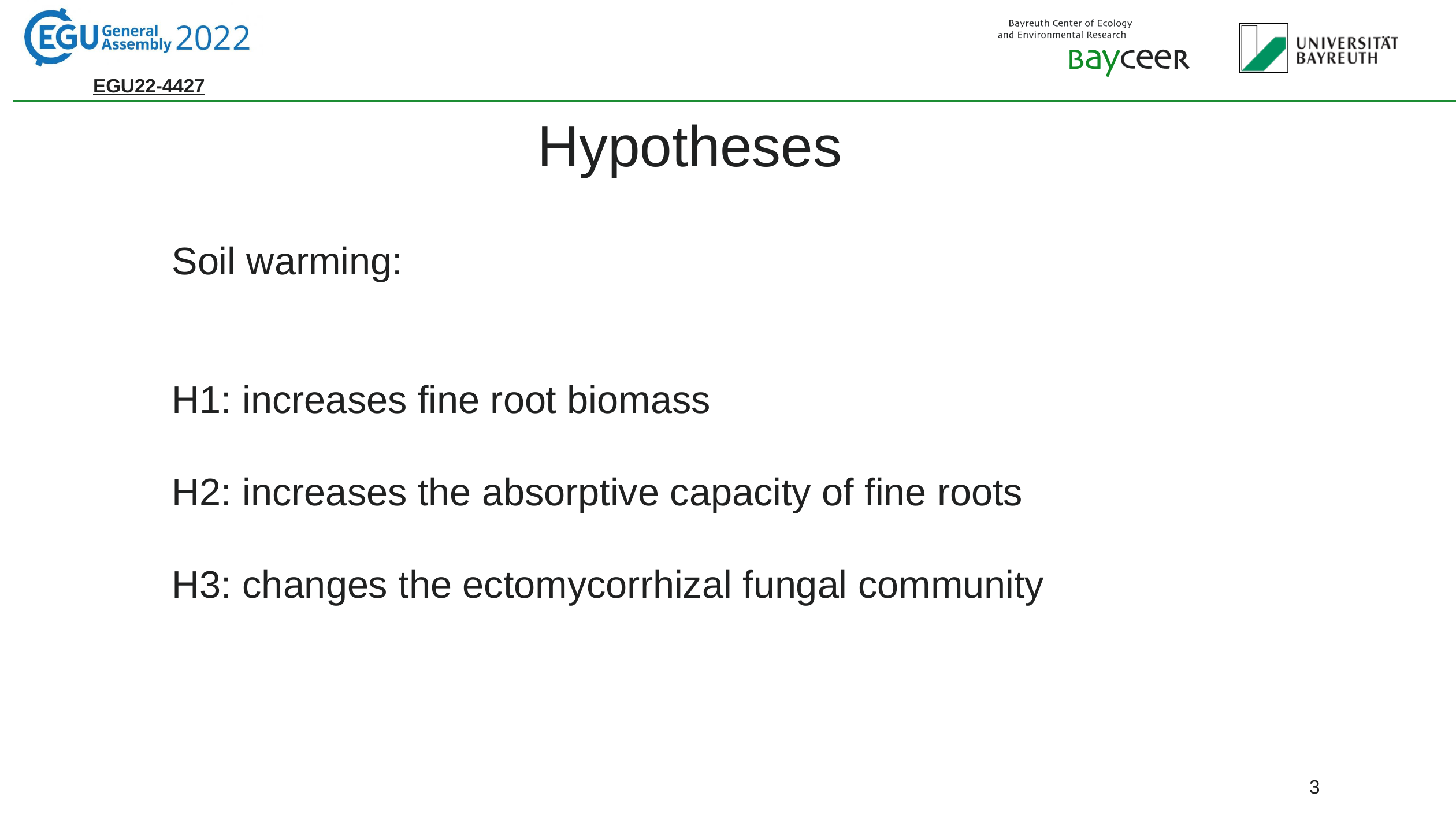

# Hypotheses
Soil warming:

H1: increases fine root biomass

H2: increases the absorptive capacity of fine roots

H3: changes the ectomycorrhizal fungal community